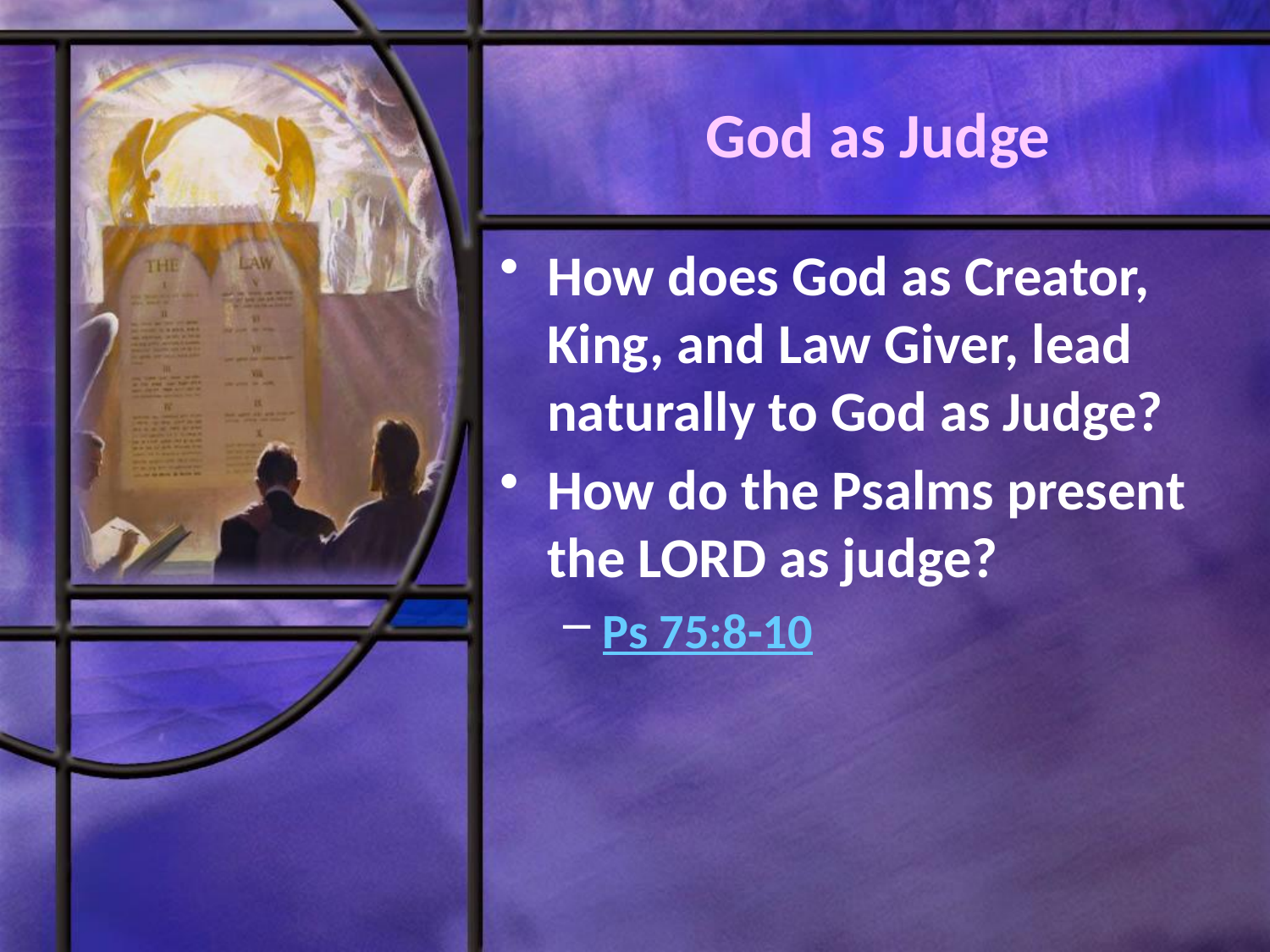

# God as Judge
How does God as Creator, King, and Law Giver, lead naturally to God as Judge?
How do the Psalms present the LORD as judge?
Ps 75:8-10